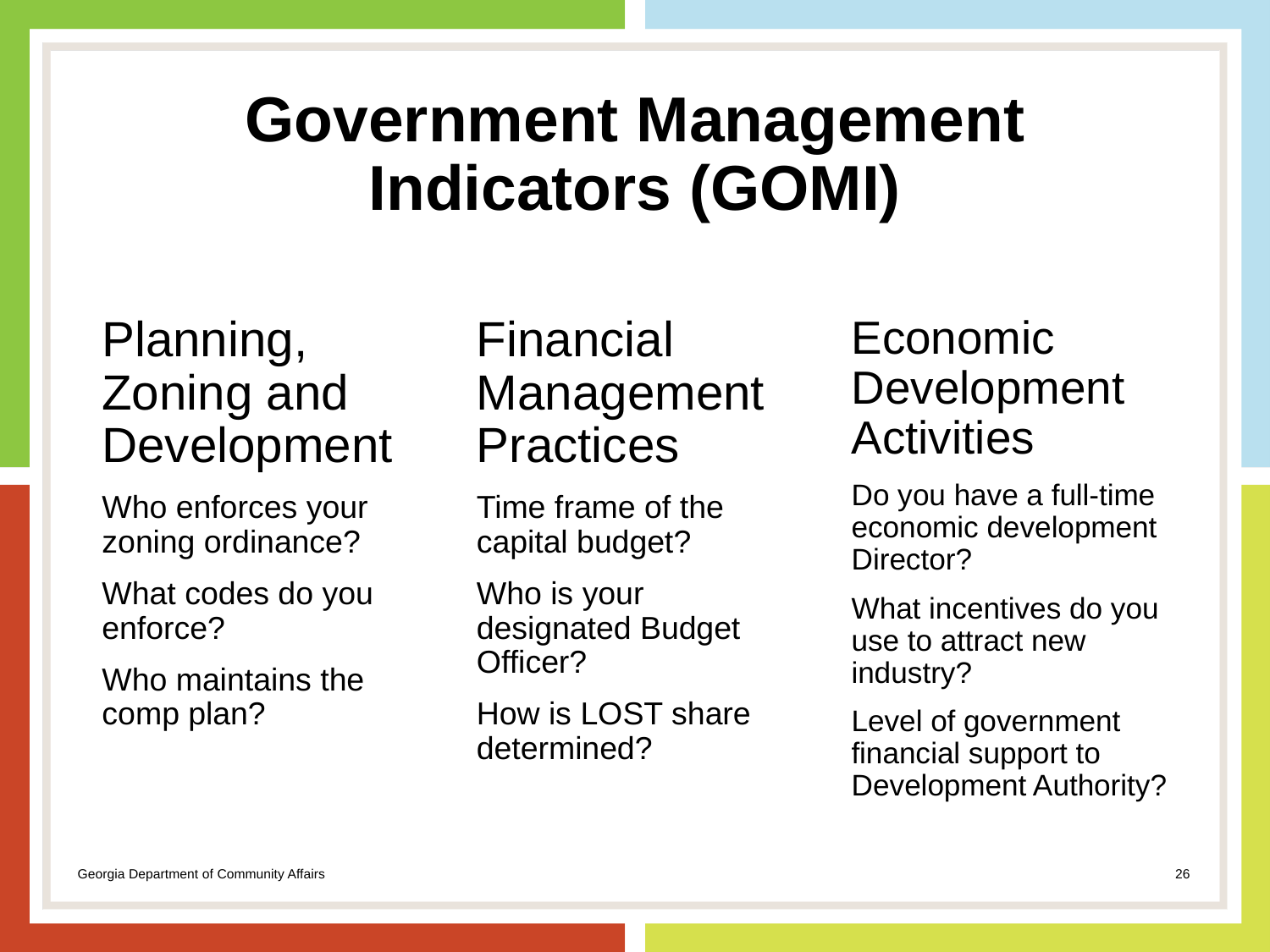

# Government Management Indicators (GOMI)
Financial Management Practices
Time frame of the capital budget?
Who is your designated Budget Officer?
How is LOST share determined?

Economic Development Activities
Do you have a full-time economic development Director?
What incentives do you use to attract new industry?
Level of government financial support to Development Authority?

Planning, Zoning and Development
Who enforces your zoning ordinance?
What codes do you enforce?
Who maintains the comp plan?